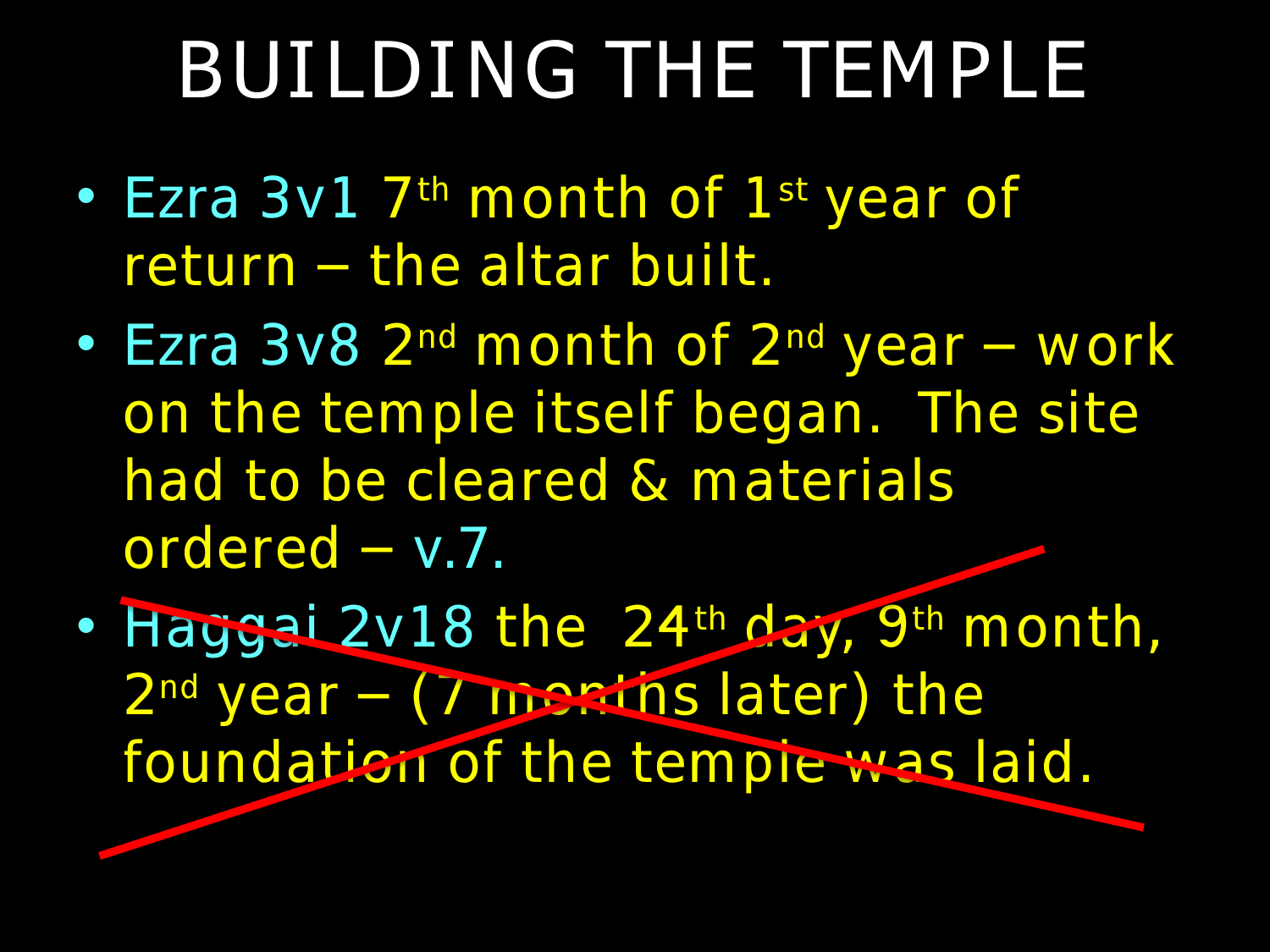

# BUILDING THE TEMPLE
Ezra 3v1 7th month of 1st year of return – the altar built.
Ezra 3v8 2nd month of 2nd year – work on the temple itself began.  The site had to be cleared & materials ordered – v.7.
Haggai 2v18 the  24th day, 9th month, 2nd year – (7 months later) the foundation of the temple was laid.